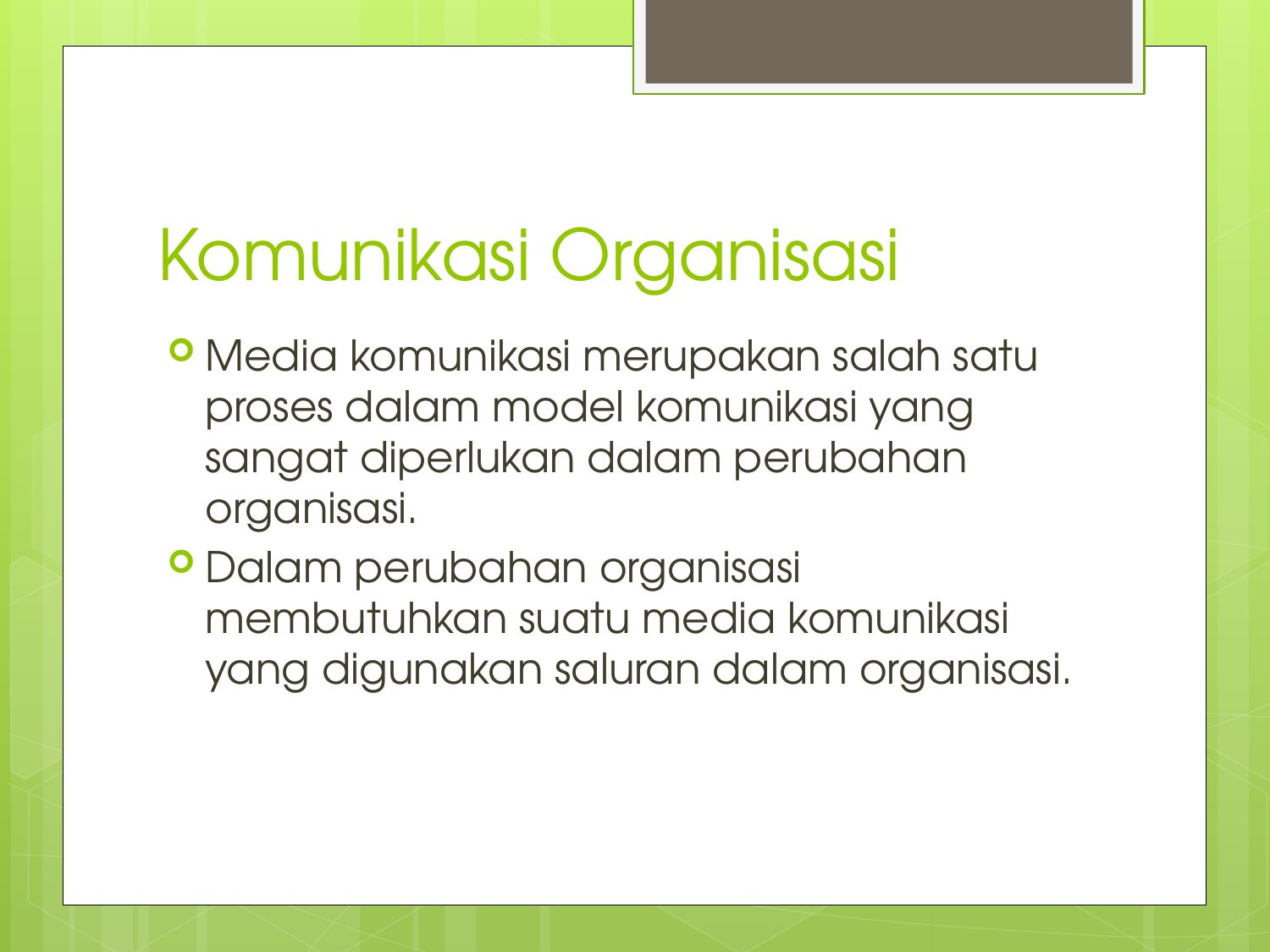

# Komunikasi Organisasi
Media komunikasi merupakan salah satu proses dalam model komunikasi yang sangat diperlukan dalam perubahan organisasi.
Dalam perubahan organisasi membutuhkan suatu media komunikasi yang digunakan saluran dalam organisasi.